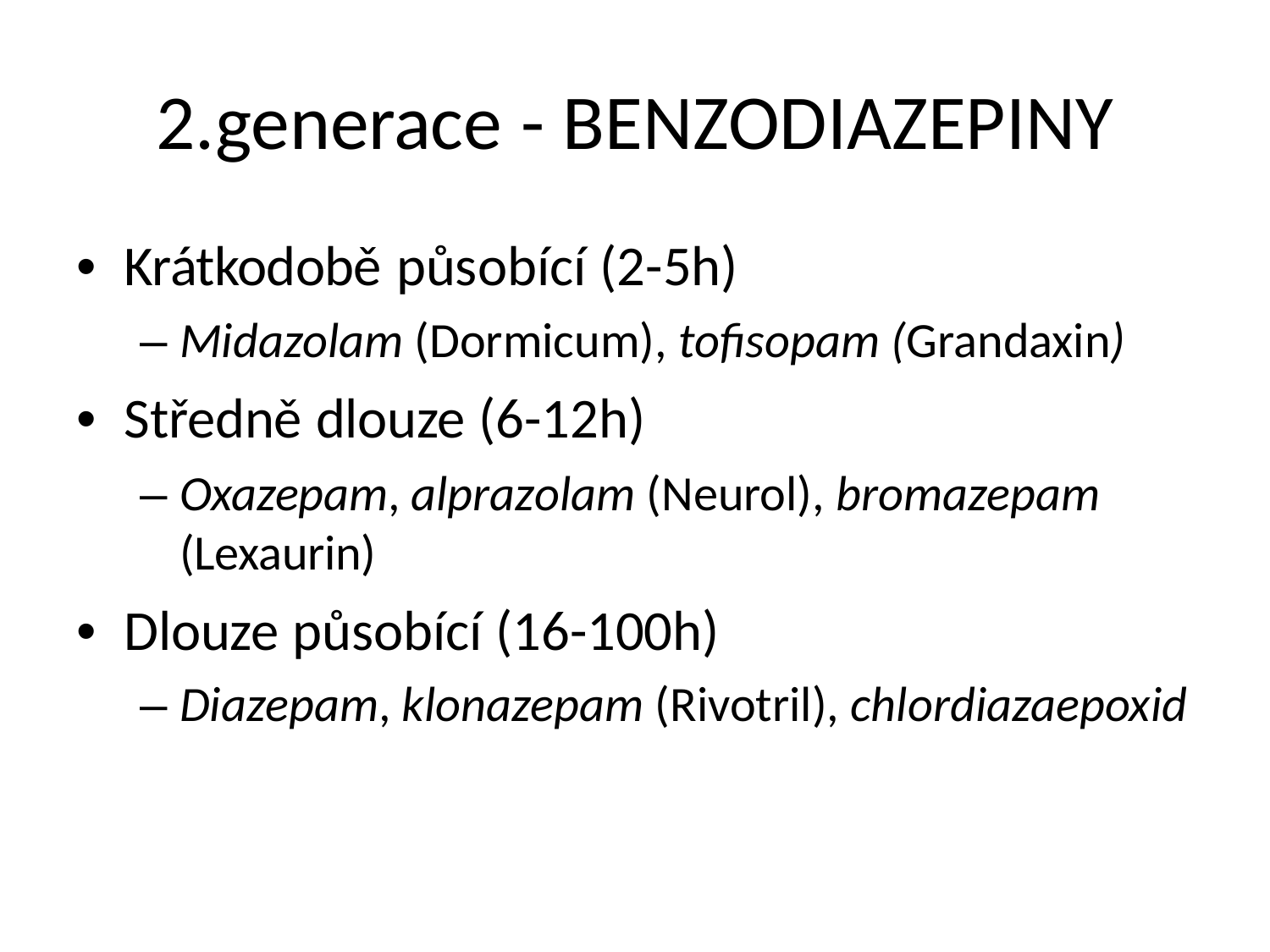

2.generace - BENZODIAZEPINY
• Krátkodobě působící (2-5h)
– Midazolam (Dormicum), tofisopam (Grandaxin)
• Středně dlouze (6-12h)
– Oxazepam, alprazolam (Neurol), bromazepam
(Lexaurin)
• Dlouze působící (16-100h)
– Diazepam, klonazepam (Rivotril), chlordiazaepoxid